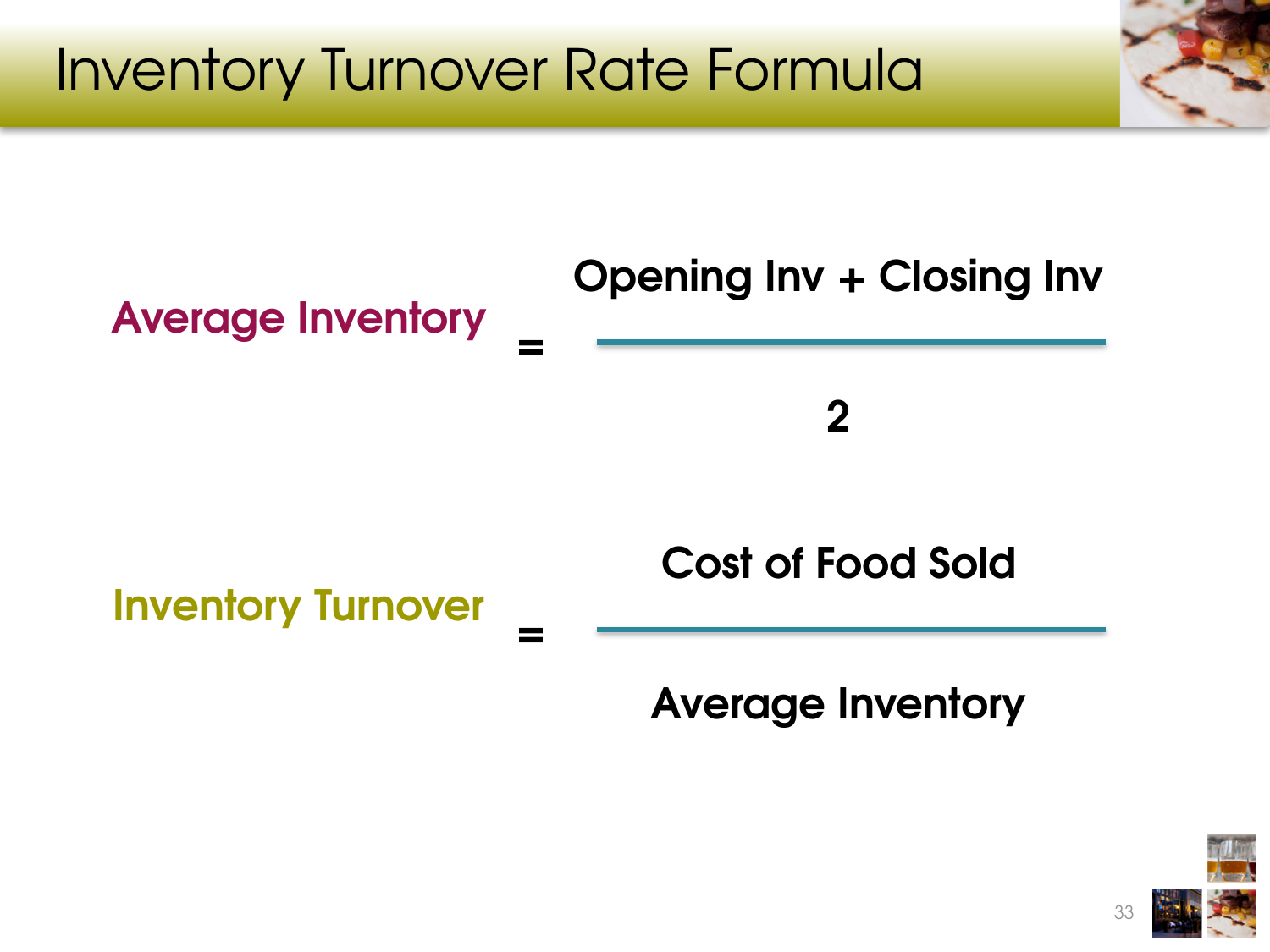

# Inventory Turnover Rate Formula
Opening Inv + Closing Inv
Average Inventory
=
2
Cost of Food Sold
Inventory Turnover
=
Average Inventory
33